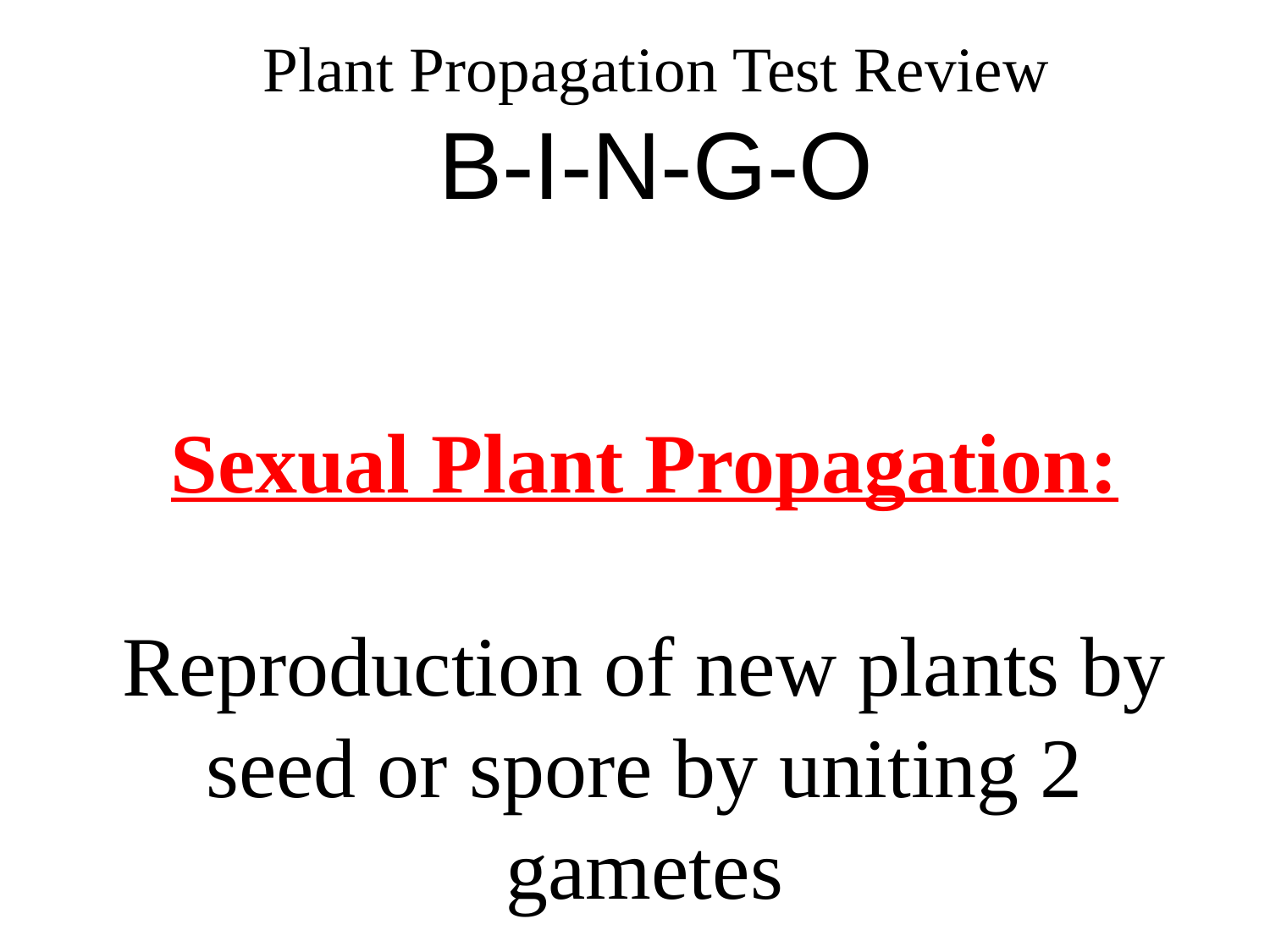

# Plant Propagation Test Review B-I-N-G-O
Sexual Plant Propagation:

Reproduction of new plants by seed or spore by uniting 2 gametes